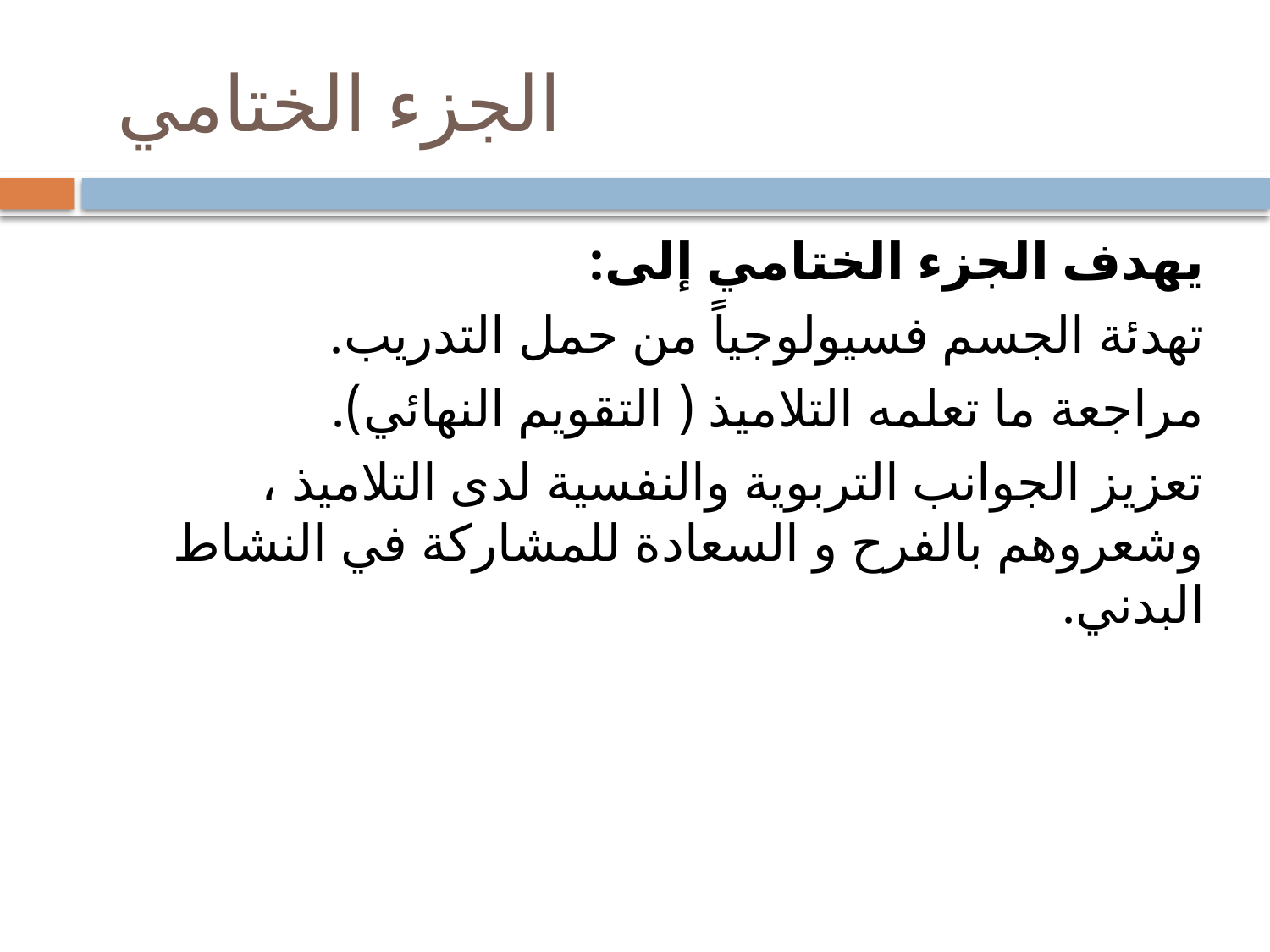

# الجزء الختامي
يهدف الجزء الختامي إلى:
تهدئة الجسم فسيولوجياً من حمل التدريب.
مراجعة ما تعلمه التلاميذ ( التقويم النهائي).
تعزيز الجوانب التربوية والنفسية لدى التلاميذ ، وشعروهم بالفرح و السعادة للمشاركة في النشاط البدني.